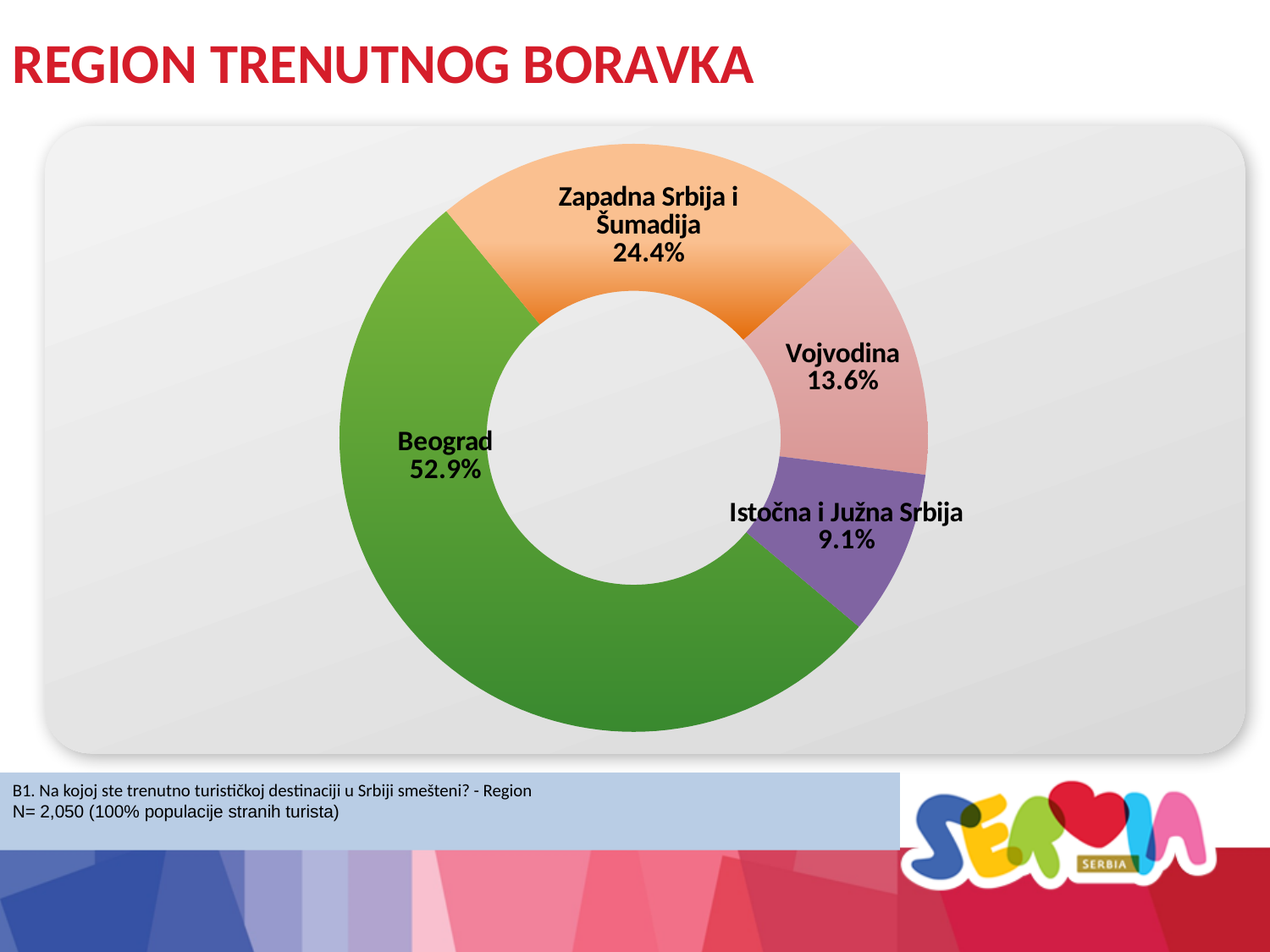

REGION TRENUTNOG BORAVKA

### Chart

| Category | Q1 |
|---|---|
| Beograd | 52.9 |
| Zapadna Srbija i Šumadija | 24.4 |
| Vojvodina | 13.6 |
| Istočna i Južna Srbija | 9.1 |
B1. Na kojoj ste trenutno turističkoj destinaciji u Srbiji smešteni? - Region
N= 2,050 (100% populacije stranih turista)